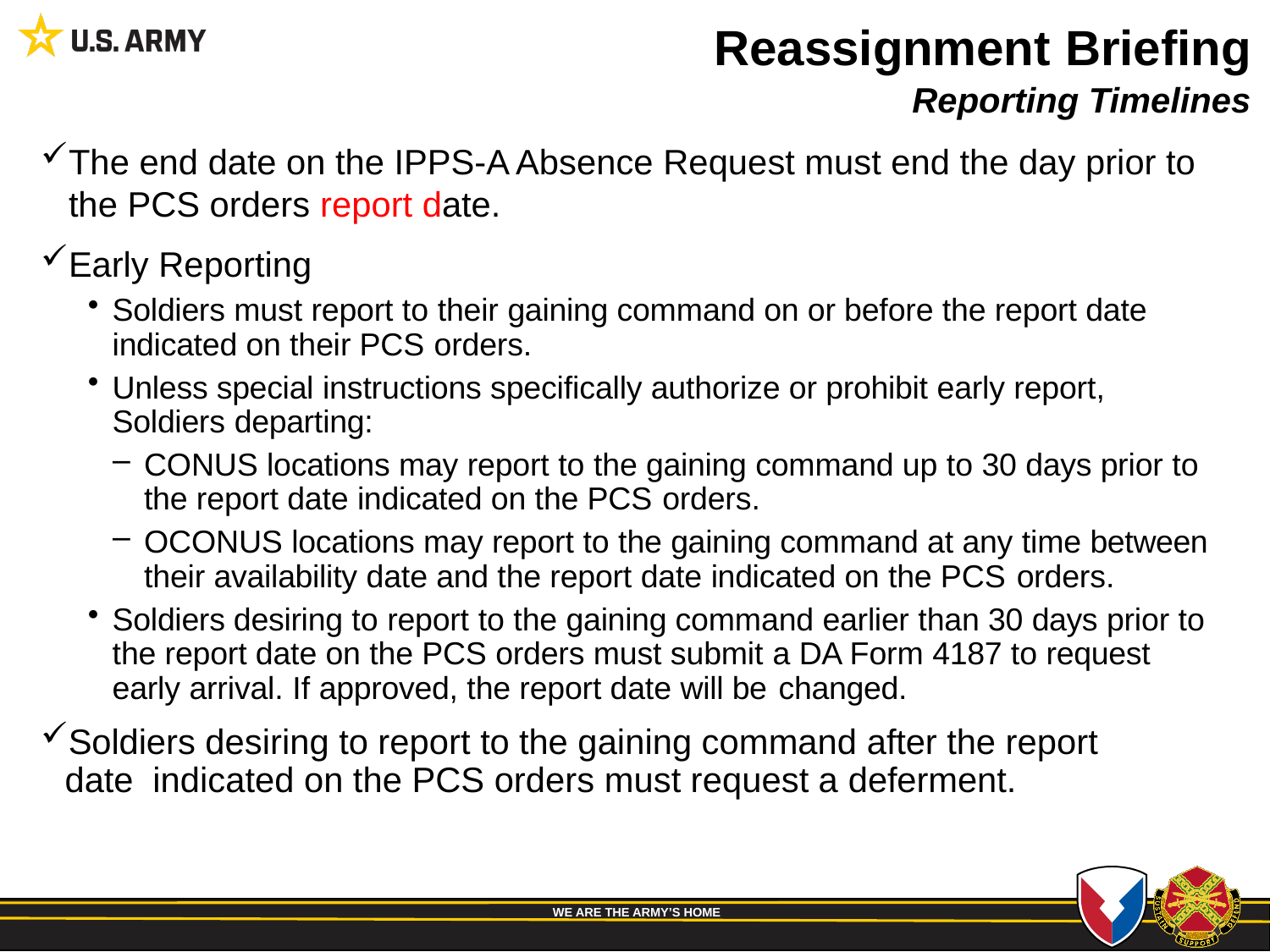

Reassignment Briefing
Reporting Timelines
The end date on the IPPS-A Absence Request must end the day prior to the PCS orders report date.
Early Reporting
Soldiers must report to their gaining command on or before the report date  indicated on their PCS orders.
Unless special instructions specifically authorize or prohibit early report,  Soldiers departing:
CONUS locations may report to the gaining command up to 30 days prior to  the report date indicated on the PCS orders.
OCONUS locations may report to the gaining command at any time between  their availability date and the report date indicated on the PCS orders.
Soldiers desiring to report to the gaining command earlier than 30 days prior to  the report date on the PCS orders must submit a DA Form 4187 to request  early arrival. If approved, the report date will be changed.
Soldiers desiring to report to the gaining command after the report date  indicated on the PCS orders must request a deferment.